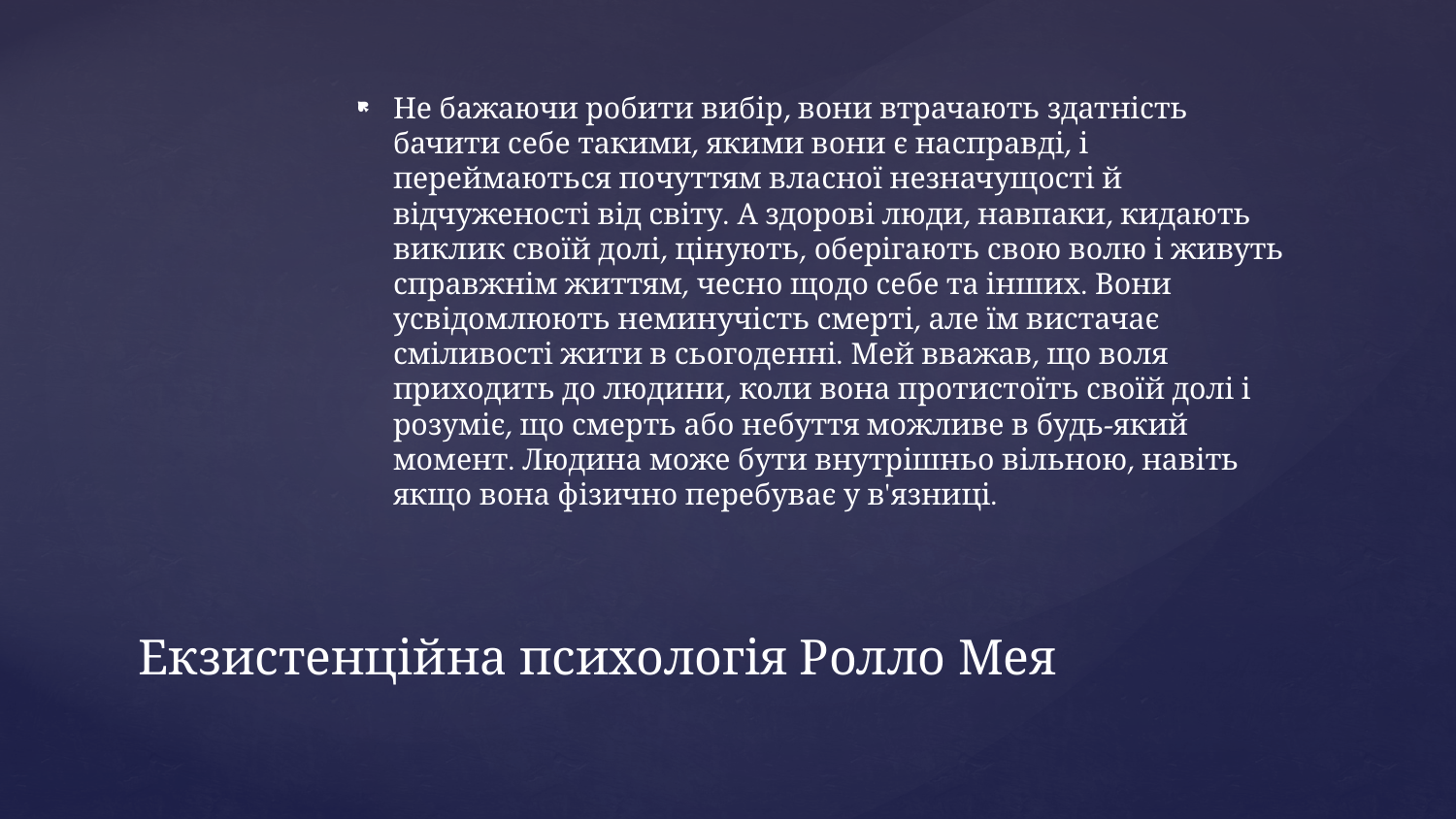

Не бажаючи робити вибір, вони втрачають здатність бачити себе такими, якими вони є насправді, і переймаються почуттям власної незначущості й відчуженості від світу. А здорові люди, навпаки, кидають виклик своїй долі, цінують, оберігають свою волю і живуть справжнім життям, чесно щодо себе та інших. Вони усвідомлюють неминучість смерті, але їм вистачає сміливості жити в сьогоденні. Мей вважав, що воля приходить до людини, коли вона протистоїть своїй долі і розуміє, що смерть або небуття можливе в будь-який момент. Людина може бути внутрішньо вільною, навіть якщо вона фізично перебуває у в'язниці.
# Екзистенційна психологія Ролло Мея